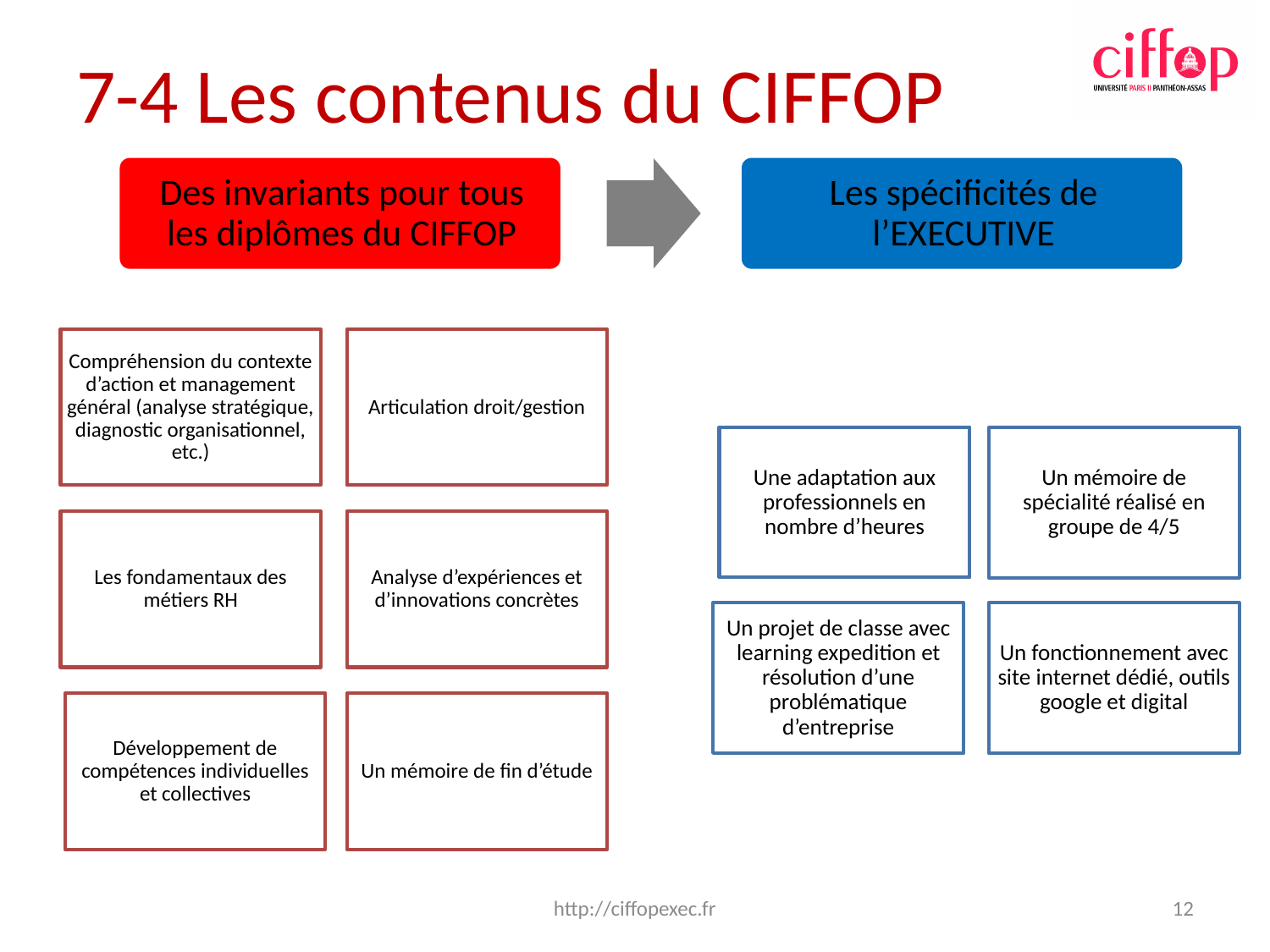

# 7-4 Les contenus du CIFFOP
Des invariants pour tous les diplômes du CIFFOP

Les spécificités de l’EXECUTIVE
Compréhension du contexte d’action et management général (analyse stratégique, diagnostic organisationnel, etc.)
Articulation droit/gestion
Les fondamentaux des métiers RH
Analyse d’expériences et d’innovations concrètes
Développement de compétences individuelles et collectives
Un mémoire de fin d’étude
Une adaptation aux professionnels en nombre d’heures
Un mémoire de spécialité réalisé en groupe de 4/5
Un projet de classe avec learning expedition et résolution d’une problématique d’entreprise
Un fonctionnement avec site internet dédié, outils google et digital
http://ciffopexec.fr
12